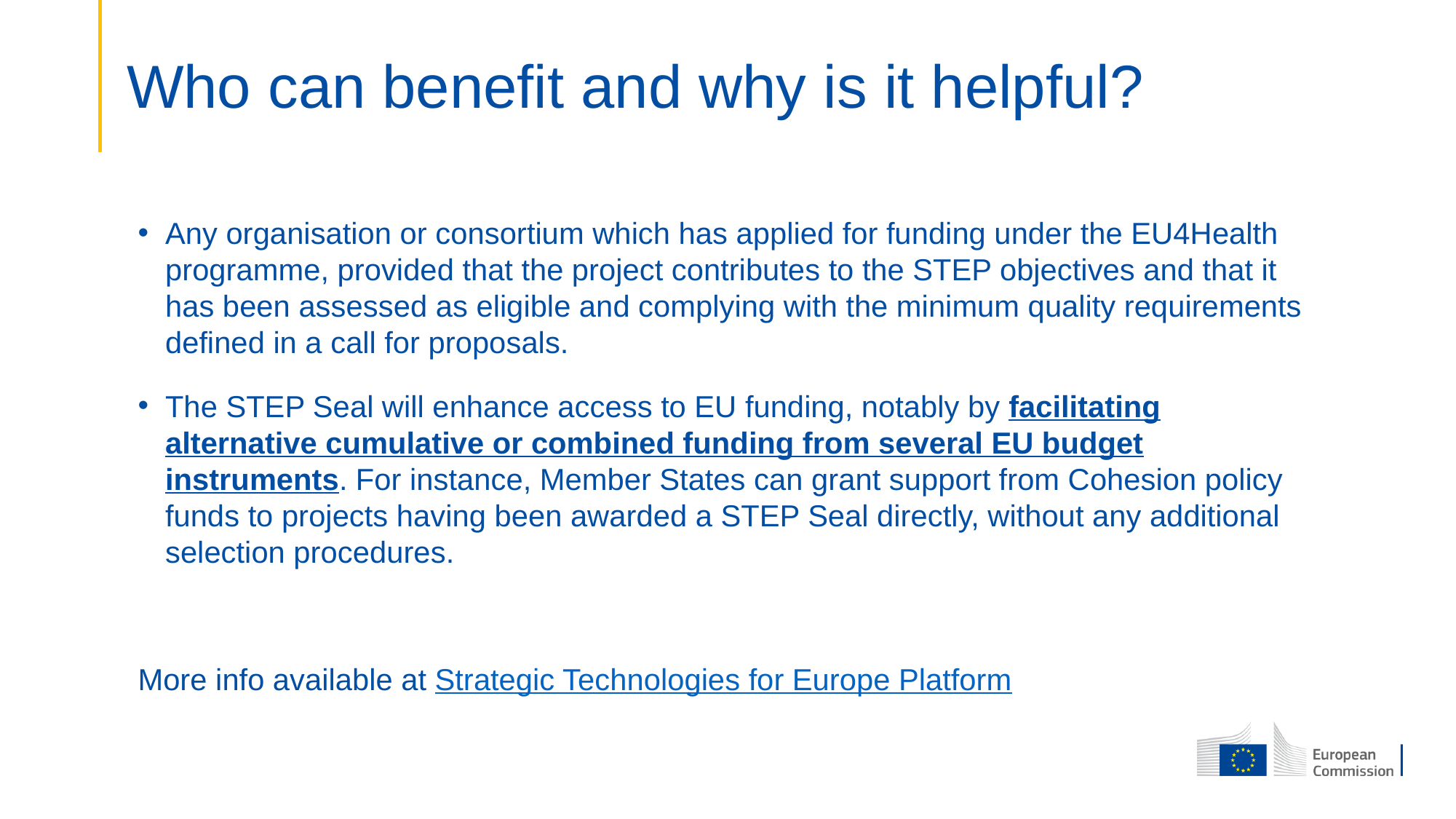

# Who can benefit and why is it helpful?
Any organisation or consortium which has applied for funding under the EU4Health programme, provided that the project contributes to the STEP objectives and that it has been assessed as eligible and complying with the minimum quality requirements defined in a call for proposals.
The STEP Seal will enhance access to EU funding, notably by facilitating alternative cumulative or combined funding from several EU budget instruments. For instance, Member States can grant support from Cohesion policy funds to projects having been awarded a STEP Seal directly, without any additional selection procedures.

More info available at Strategic Technologies for Europe Platform